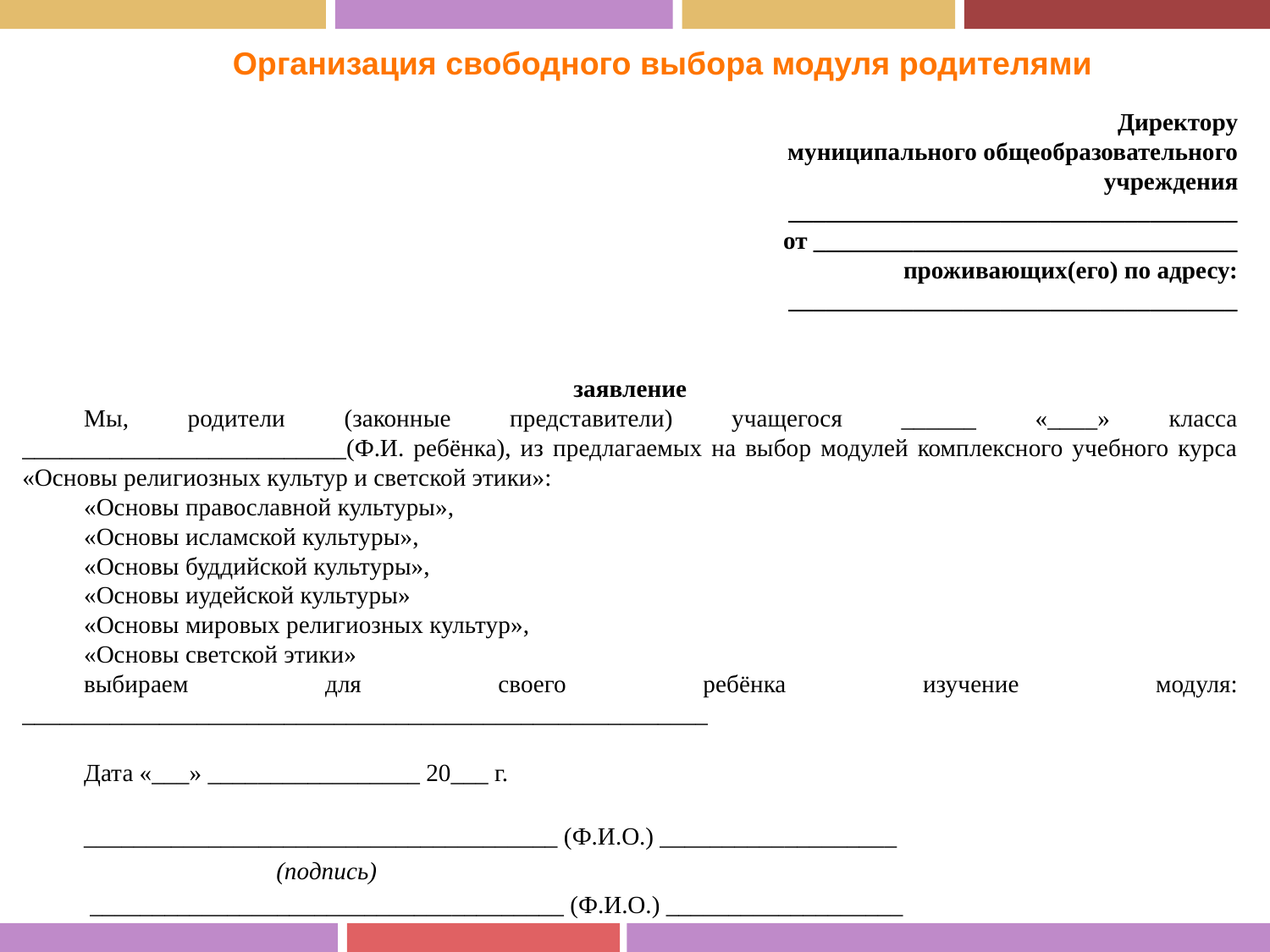

# Организация свободного выбора модуля родителями
Директору
муниципального общеобразовательного
 учреждения
____________________________________
от __________________________________
проживающих(его) по адресу:
____________________________________

заявление
Мы, родители (законные представители) учащегося ______ «____» класса __________________________(Ф.И. ребёнка), из предлагаемых на выбор модулей комплексного учебного курса «Основы религиозных культур и светской этики»:
«Основы православной культуры»,
«Основы исламской культуры»,
«Основы буддийской культуры»,
«Основы иудейской культуры»
«Основы мировых религиозных культур»,
«Основы светской этики»
выбираем для своего ребёнка изучение модуля: _______________________________________________________

Дата «___» _________________ 20___ г.

______________________________________ (Ф.И.О.) ___________________
                           	(подпись)
 ______________________________________ (Ф.И.О.) ___________________